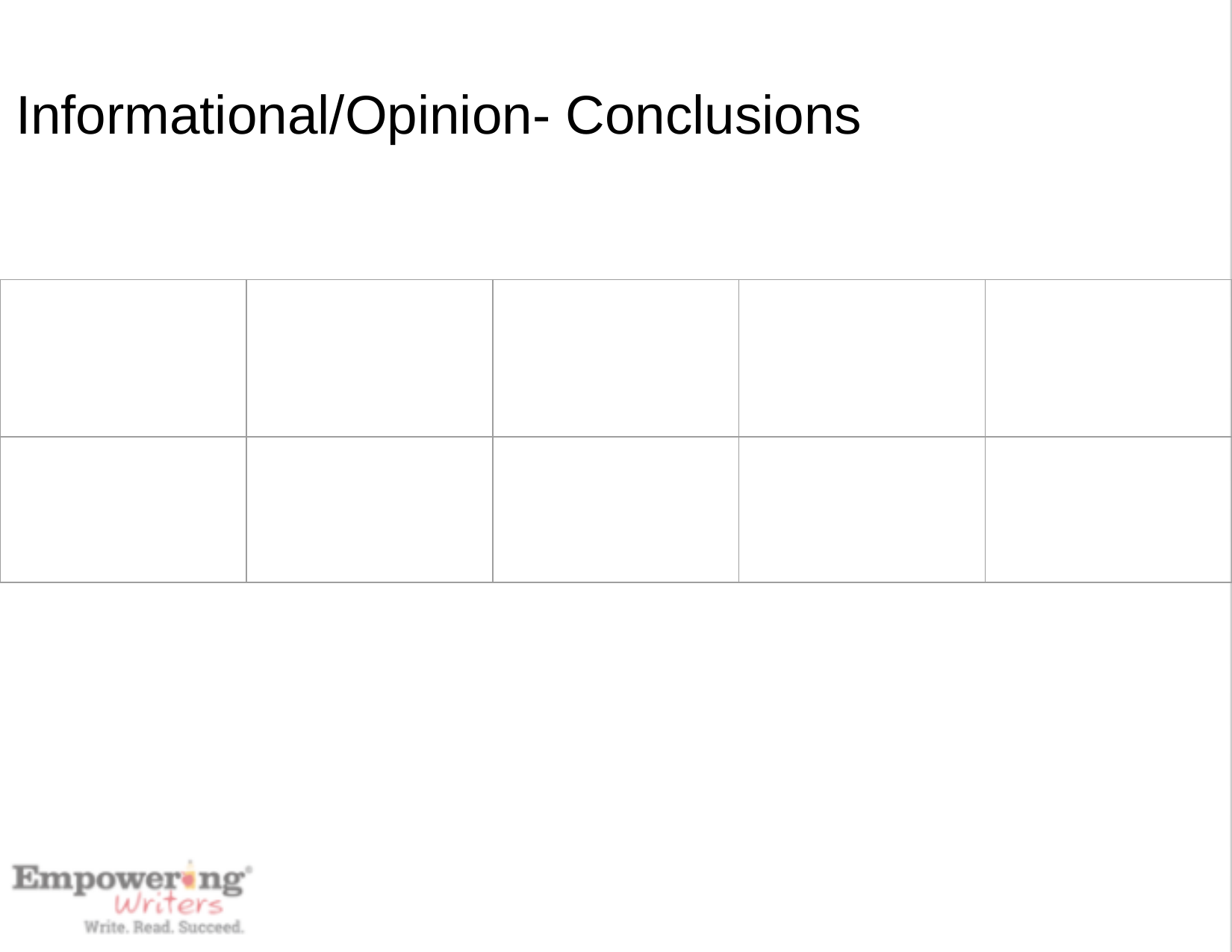

Lesson 7: Revising Dull Conclusion Paragraphs
# Informational/Opinion- Conclusions
Lesson 8: Revise This Conclusion Paragraph
Lesson 9: Definitive Words and Phrases
|  |  |  |  |  |
| --- | --- | --- | --- | --- |
|  |  |  |  |  |
Lesson 10: The Hypothetical Anecdote
Lesson 11: Analyzing More Complex Conclusion Paragraphs
Lesson 12: Crafting Powerful Conclusion Paragraphs
Lesson 13: Broadening Your Topic
Lesson 14: Writing Response to Text Conclusion Paragraphs